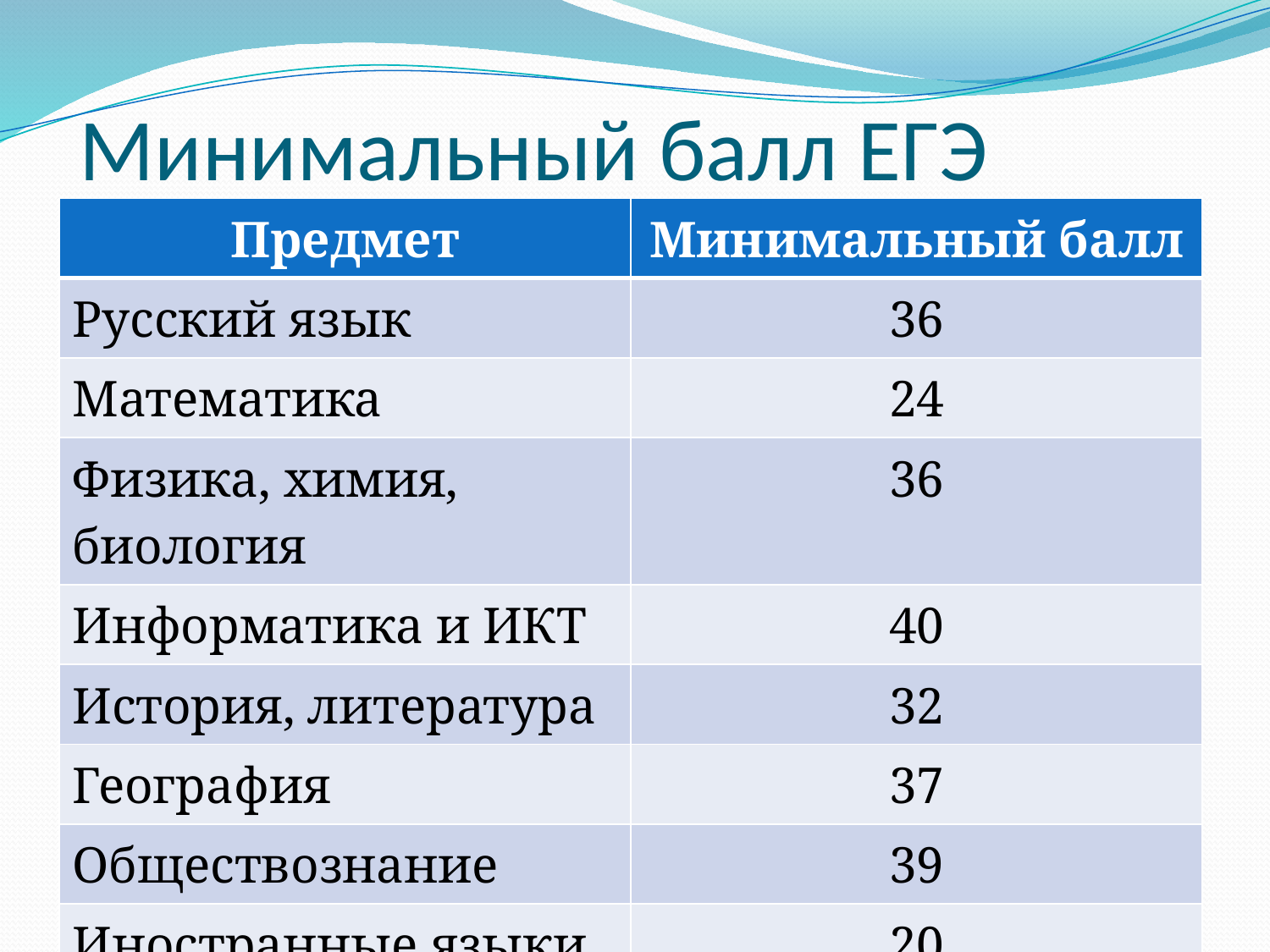

# Минимальный балл ЕГЭ
| Предмет | Минимальный балл |
| --- | --- |
| Русский язык | 36 |
| Математика | 24 |
| Физика, химия, биология | 36 |
| Информатика и ИКТ | 40 |
| История, литература | 32 |
| География | 37 |
| Обществознание | 39 |
| Иностранные языки | 20 |